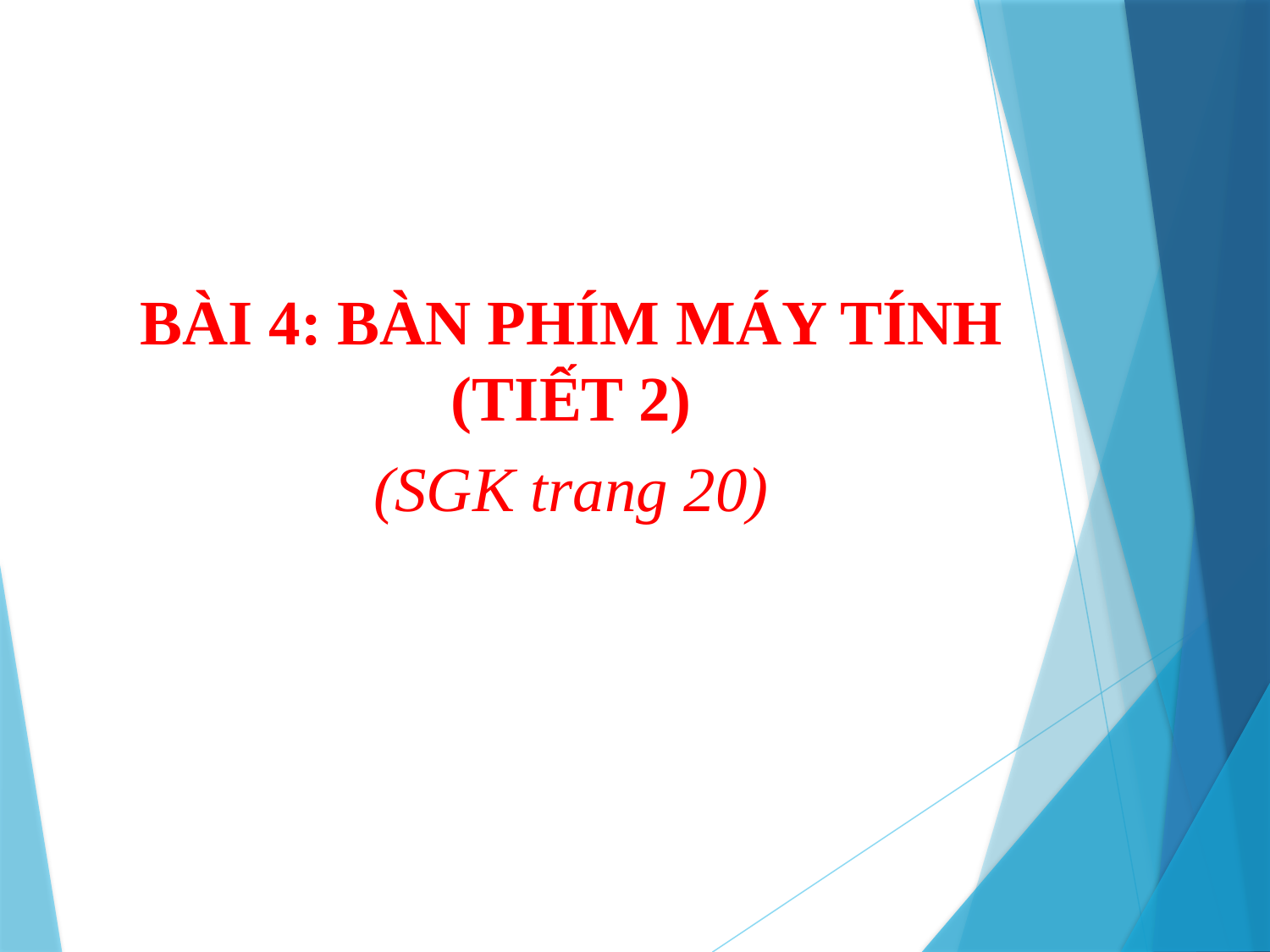

BÀI 4: BÀN PHÍM MÁY TÍNH (TIẾT 2)
(SGK trang 20)